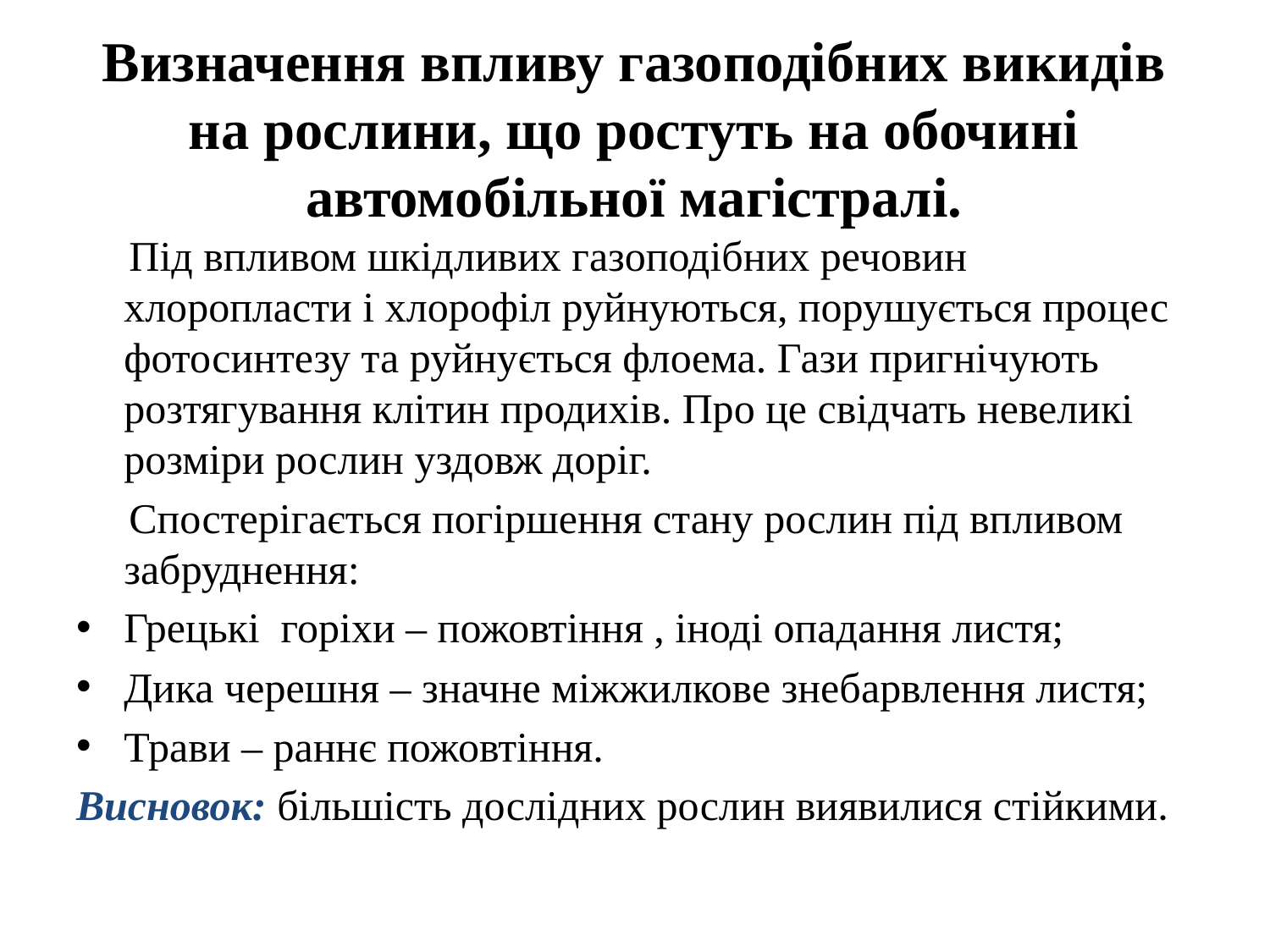

# Визначення впливу газоподібних викидів на рослини, що ростуть на обочині автомобільної магістралі.
     Під впливом шкідливих газоподібних речовин хлоропласти і хлорофіл руйнуються, порушується процес фотосинтезу та руйнується флоема. Гази пригнічують розтягування клітин продихів. Про це свідчать невеликі розміри рослин уздовж доріг.
     Спостерігається погіршення стану рослин під впливом забруднення:
Грецькі  горіхи – пожовтіння , іноді опадання листя;
Дика черешня – значне міжжилкове знебарвлення листя;
Трави – раннє пожовтіння.
Висновок: більшість дослідних рослин виявилися стійкими.